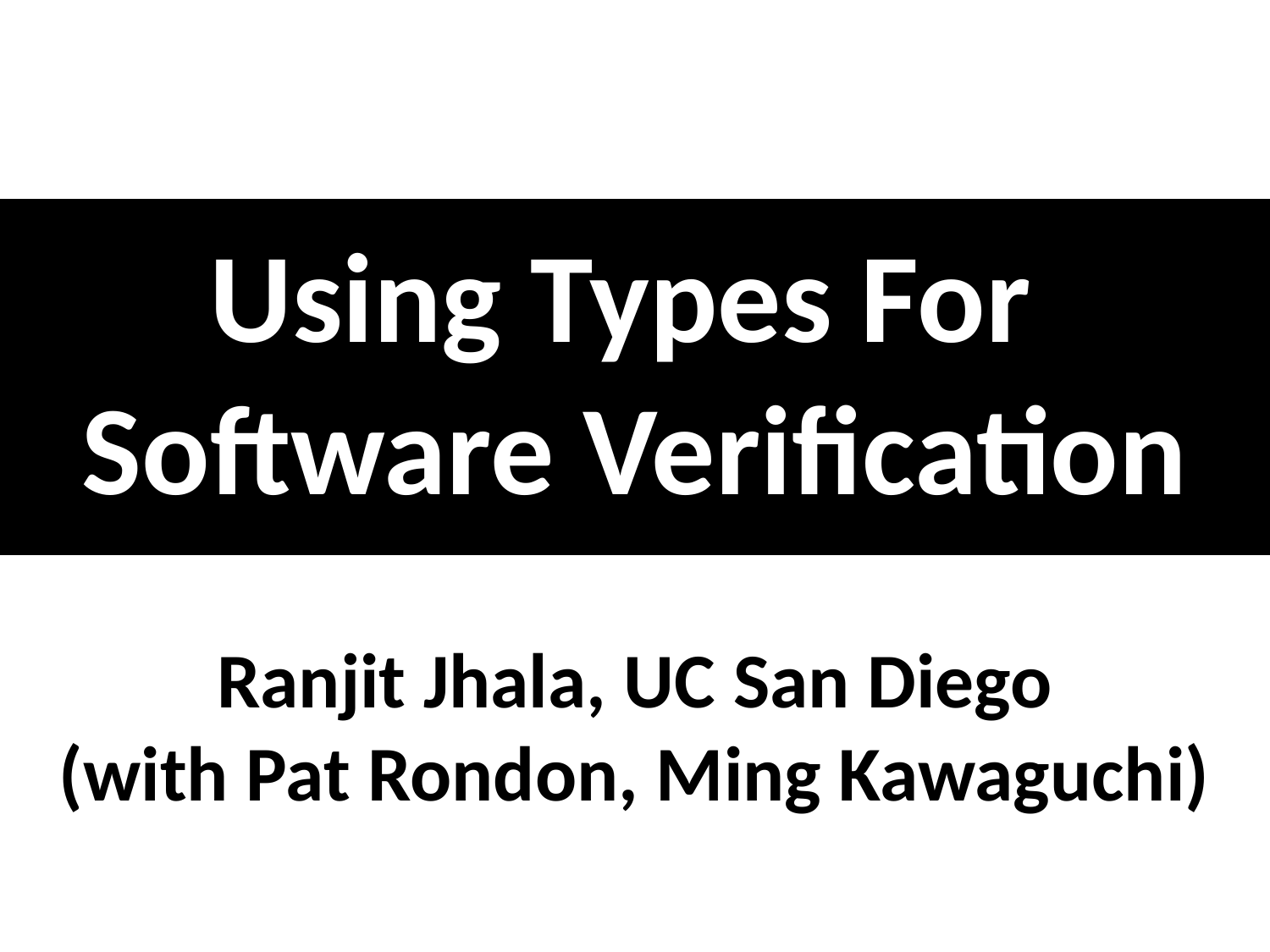

Using Types For
Software Verification

Ranjit Jhala, UC San Diego
(with Pat Rondon, Ming Kawaguchi)